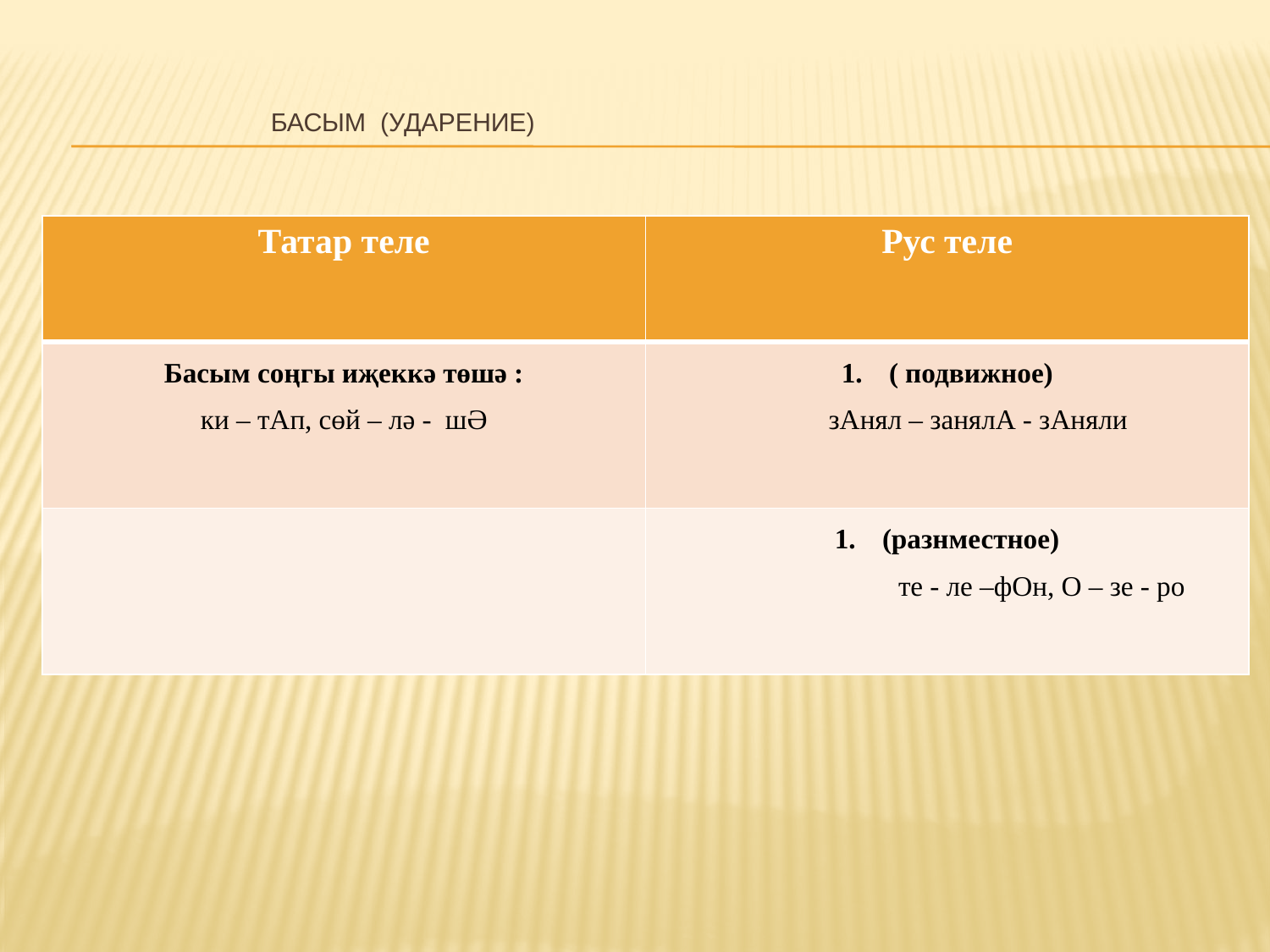

# Басым  (Ударение)
| Татар теле | Рус теле |
| --- | --- |
| Басым соңгы иҗеккә төшә : ки – тАп, сөй – лә - шӘ | ( подвижное) зАнял – занялА - зАняли |
|  | (разнместное) те - ле –фОн, О – зе - ро |